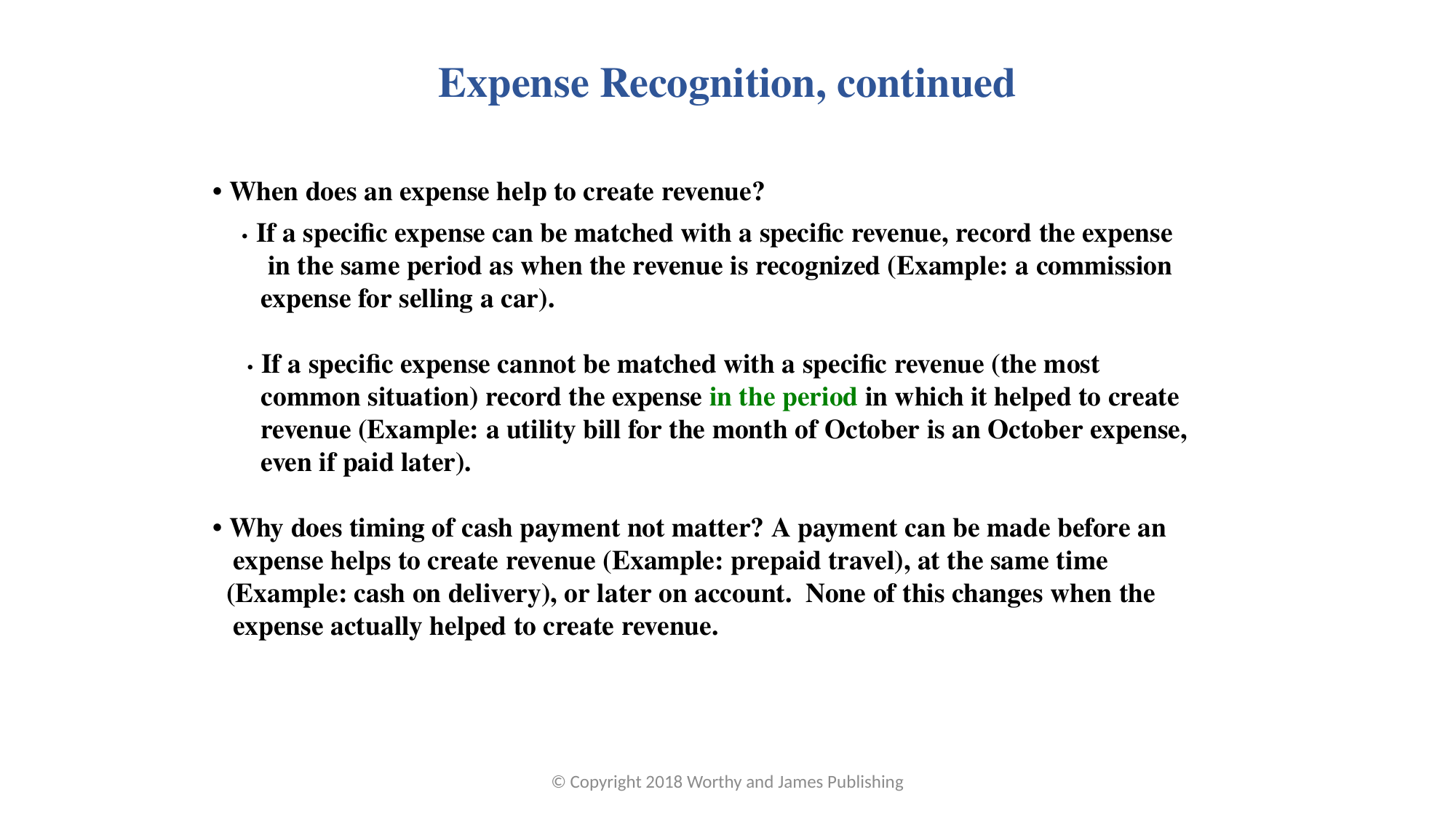

Expense Recognition, continued
• When does an expense help to create revenue?
       •  If a specific expense can be matched with a specific revenue, record the expense
        in the same period as when the revenue is recognized (Example: a commission
       expense for selling a car).

     •  If a specific expense cannot be matched with a specific revenue (the most
       common situation) record the expense in the period in which it helped to create
       revenue (Example: a utility bill for the month of October is an October expense,
       even if paid later).

• Why does timing of cash payment not matter? A payment can be made before an
   expense helps to create revenue (Example: prepaid travel), at the same time
  (Example: cash on delivery), or later on account.  None of this changes when the
   expense actually helped to create revenue.
© Copyright 2018 Worthy and James Publishing